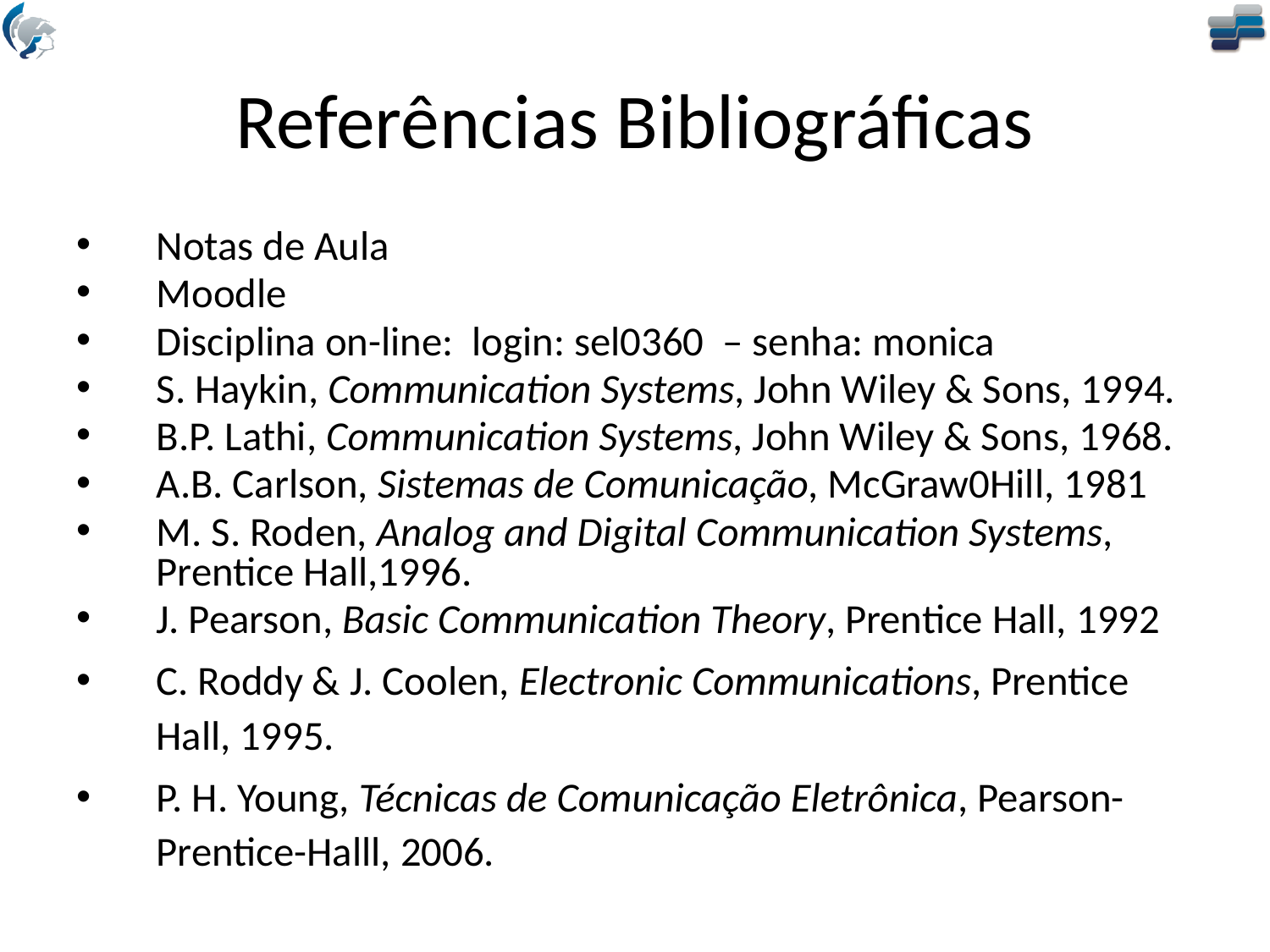

# Referências Bibliográficas
Notas de Aula
Moodle
Disciplina on-line:  login: sel0360  – senha: monica
S. Haykin, Communication Systems, John Wiley & Sons, 1994.
B.P. Lathi, Communication Systems, John Wiley & Sons, 1968.
A.B. Carlson, Sistemas de Comunicação, McGraw0Hill, 1981
M. S. Roden, Analog and Digital Communication Systems, Prentice Hall,1996.
J. Pearson, Basic Communication Theory, Prentice Hall, 1992
C. Roddy & J. Coolen, Electronic Communications, Prentice Hall, 1995.
P. H. Young, Técnicas de Comunicação Eletrônica, Pearson-Prentice-Halll, 2006.